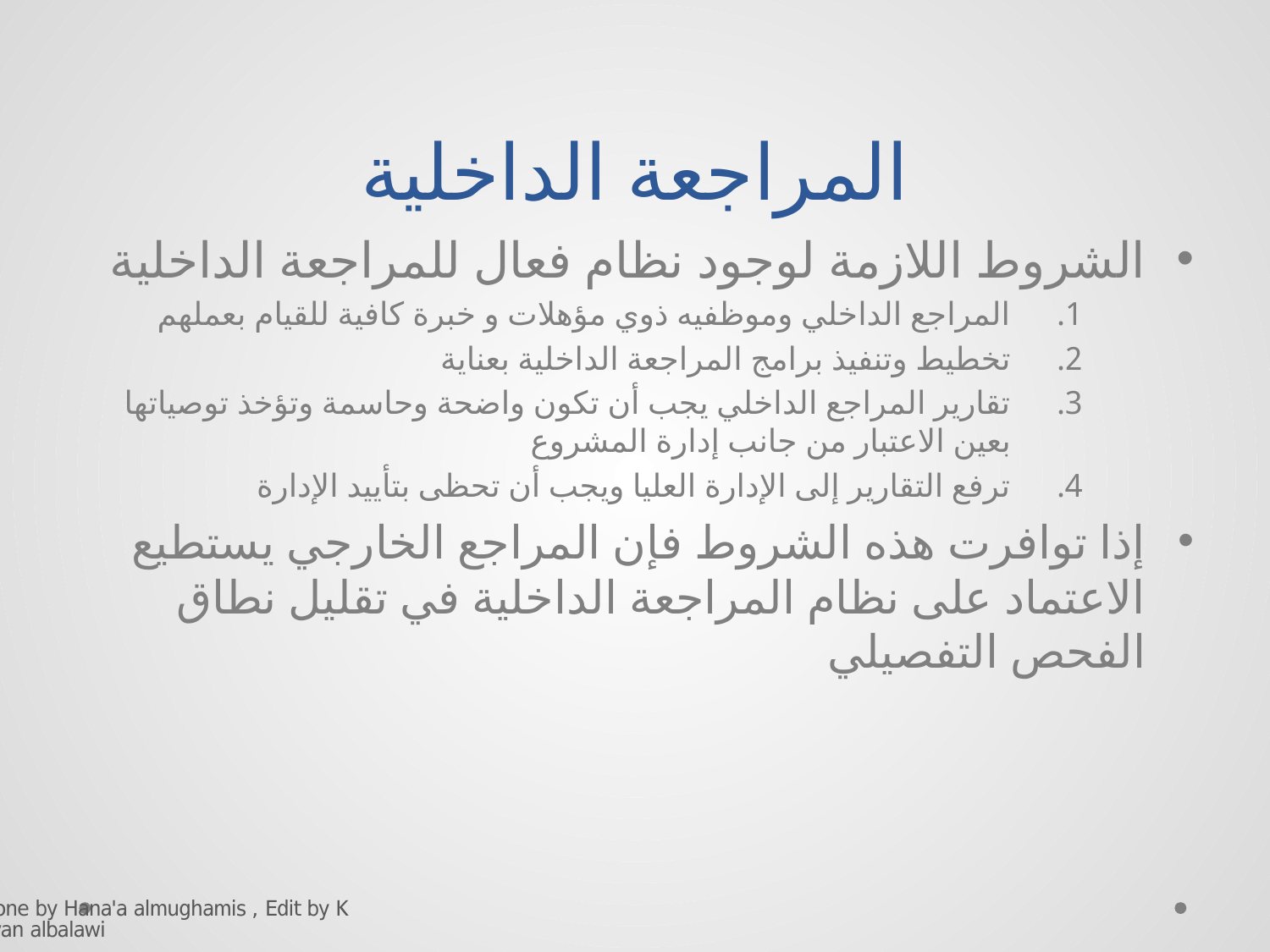

# المراجعة الداخلية
الشروط اللازمة لوجود نظام فعال للمراجعة الداخلية
المراجع الداخلي وموظفيه ذوي مؤهلات و خبرة كافية للقيام بعملهم
تخطيط وتنفيذ برامج المراجعة الداخلية بعناية
تقارير المراجع الداخلي يجب أن تكون واضحة وحاسمة وتؤخذ توصياتها بعين الاعتبار من جانب إدارة المشروع
ترفع التقارير إلى الإدارة العليا ويجب أن تحظى بتأييد الإدارة
إذا توافرت هذه الشروط فإن المراجع الخارجي يستطيع الاعتماد على نظام المراجعة الداخلية في تقليل نطاق الفحص التفصيلي
Done by Hana'a almughamis , Edit by Kayan albalawi